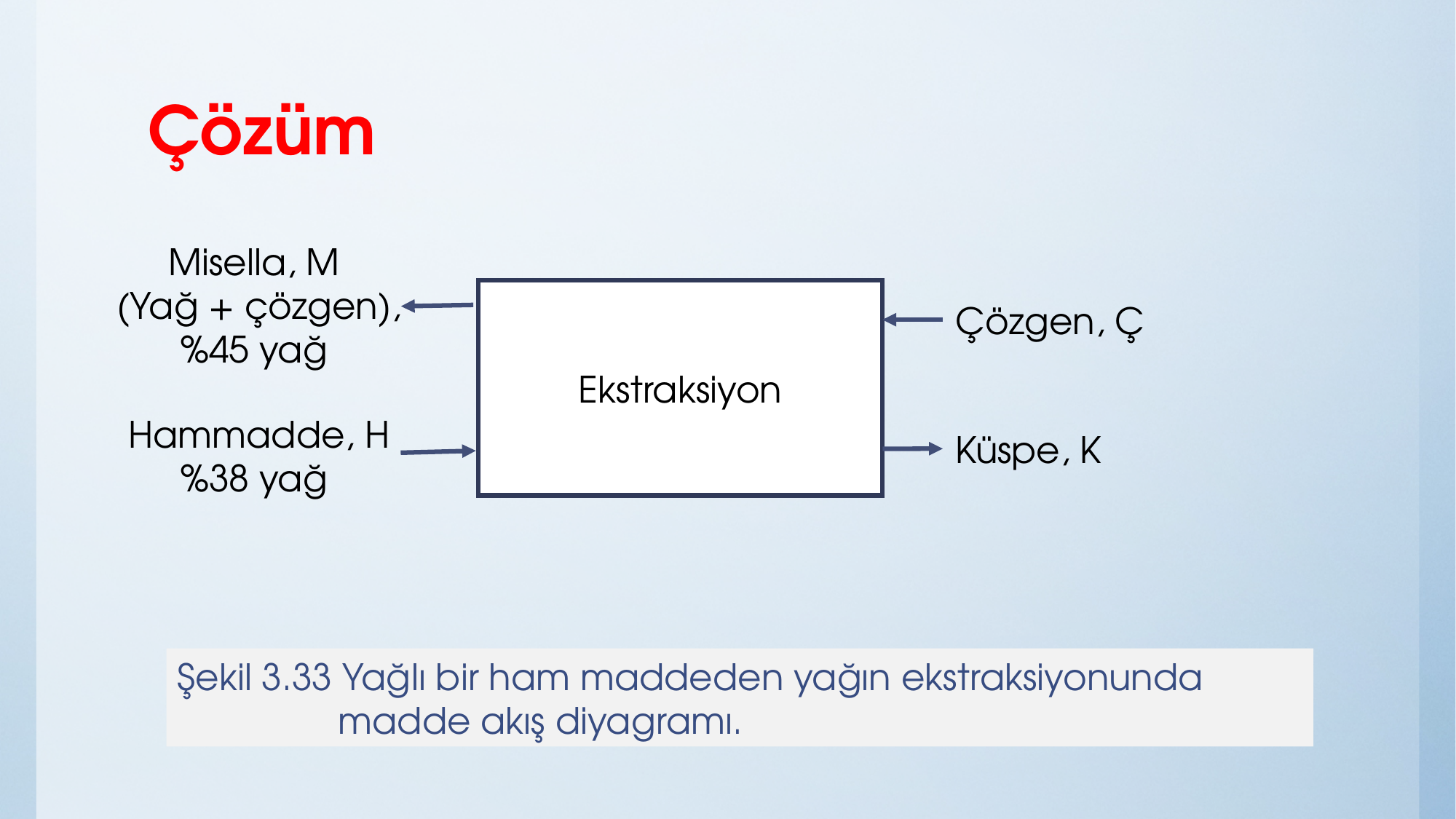

# Çözüm

Misella, M
(Yağ + çözgen), %45 yağ
Çözgen, Ç
Ekstraksiyon
Küspe, K
Hammadde, H %38 yağ
Şekil 3.33 Yağlı bir ham maddeden yağın ekstraksiyonunda madde akış diyagramı.